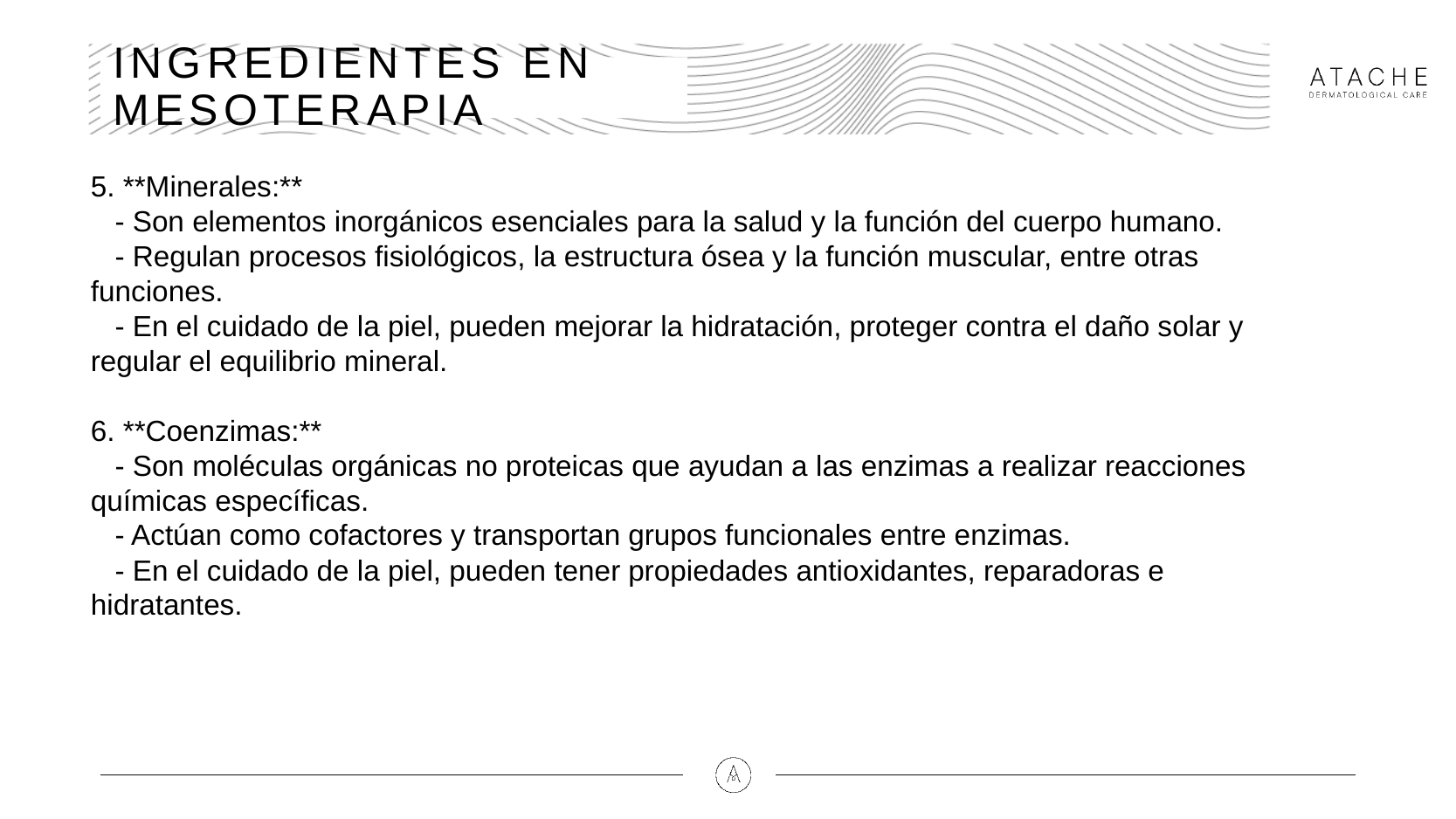

# INGREDIENTES EN MESOTERAPIA
5. **Minerales:**
   - Son elementos inorgánicos esenciales para la salud y la función del cuerpo humano.
   - Regulan procesos fisiológicos, la estructura ósea y la función muscular, entre otras funciones.
   - En el cuidado de la piel, pueden mejorar la hidratación, proteger contra el daño solar y regular el equilibrio mineral.

6. **Coenzimas:**
   - Son moléculas orgánicas no proteicas que ayudan a las enzimas a realizar reacciones químicas específicas.
   - Actúan como cofactores y transportan grupos funcionales entre enzimas.
   - En el cuidado de la piel, pueden tener propiedades antioxidantes, reparadoras e hidratantes.